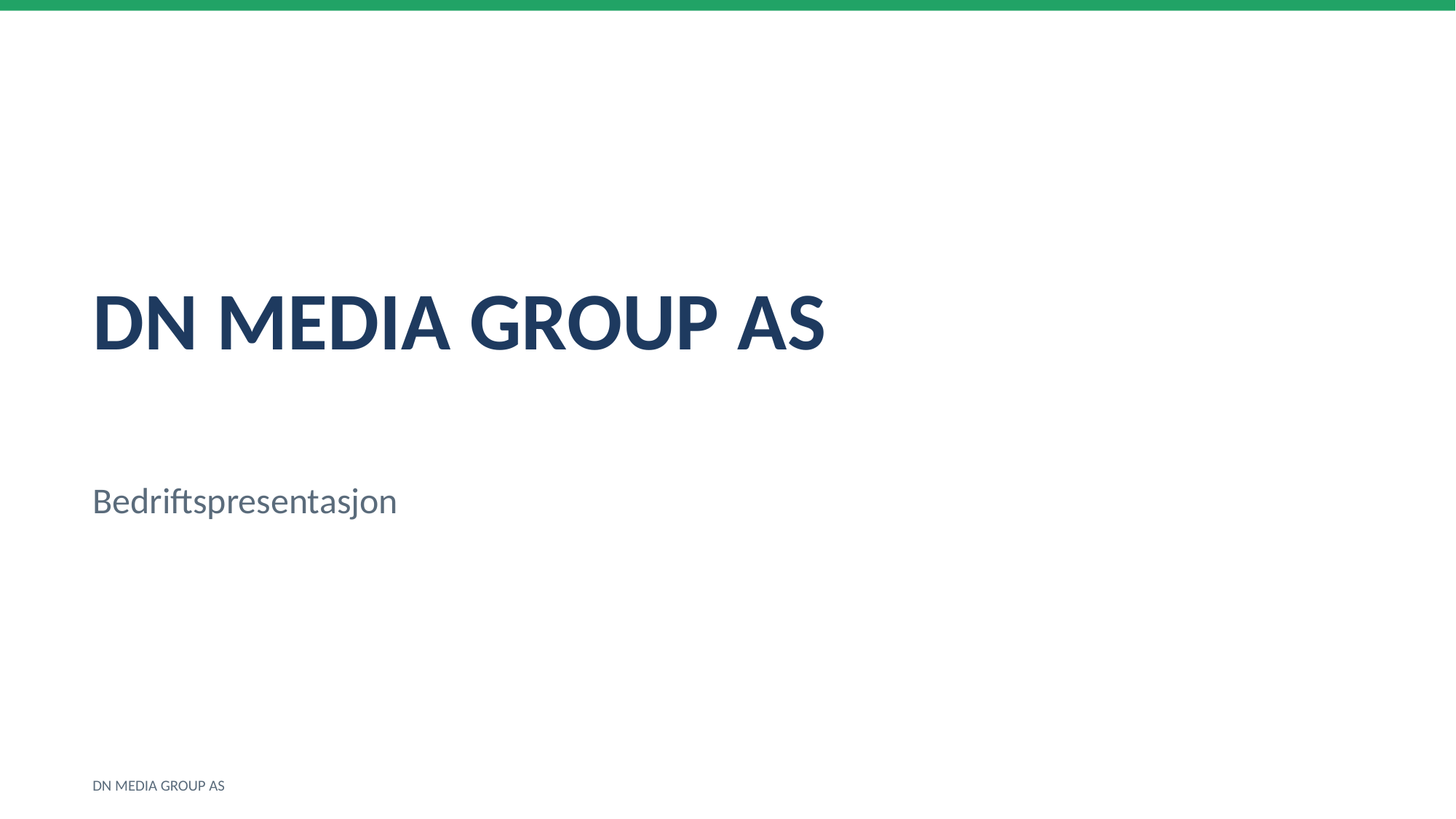

DN MEDIA GROUP AS
Bedriftspresentasjon
DN MEDIA GROUP AS